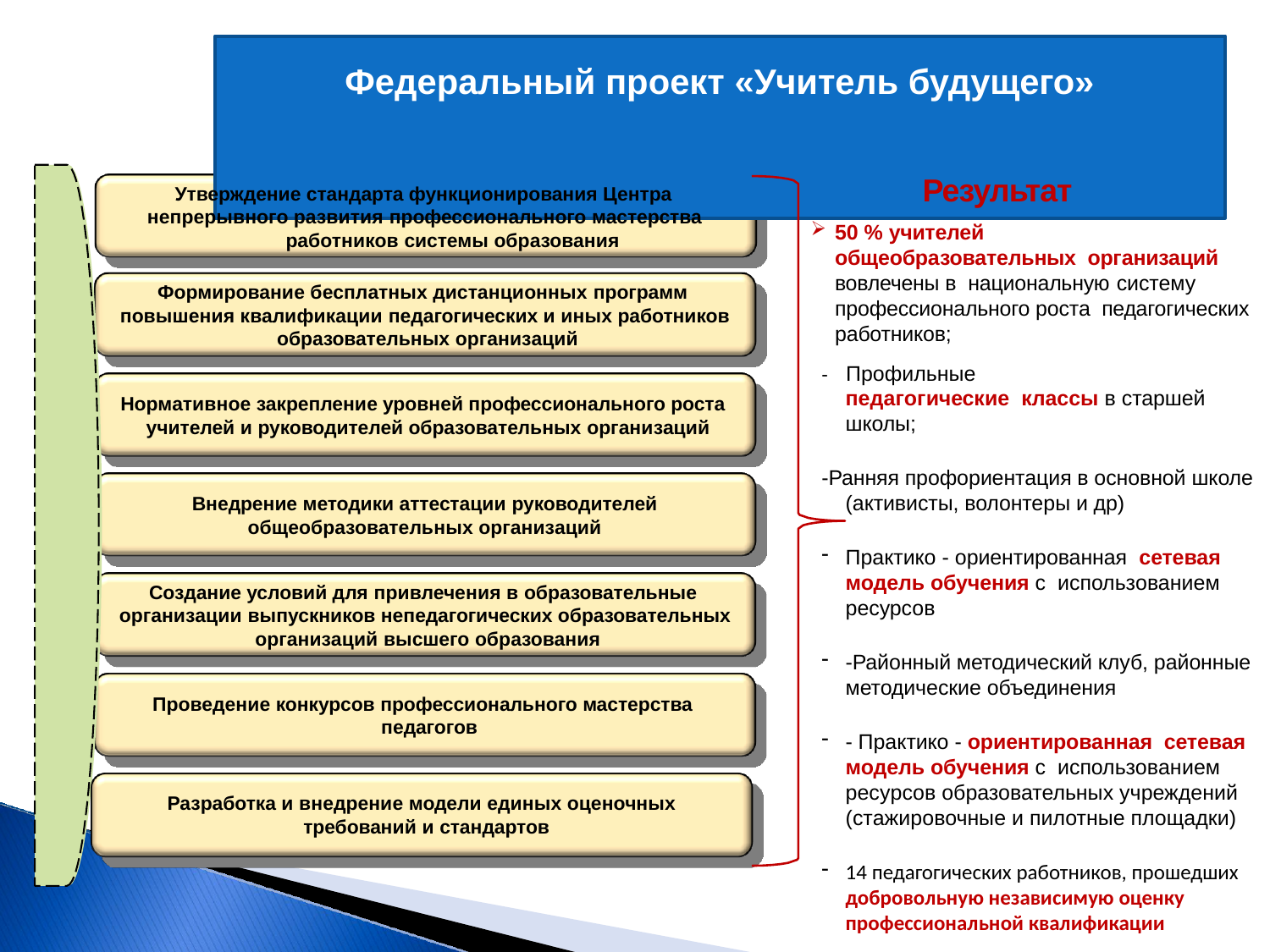

# Федеральный проект «Учитель будущего»

Результат

Утверждение стандарта функционирования Центра  непрерывного развития профессионального мастерства
работников системы образования
50 % учителей
общеобразовательных  организаций вовлечены в  национальную систему
профессионального роста  педагогических работников;

Формирование бесплатных дистанционных программ  повышения квалификации педагогических и иных работников  образовательных организаций
-   Профильные	педагогические  классы в старшей школы;

-Ранняя профориентация в основной школе (активисты, волонтеры и др)

Практико - ориентированная  сетевая модель обучения с  использованием ресурсов

-Районный методический клуб, районные методические объединения

- Практико - ориентированная  сетевая модель обучения с  использованием	ресурсов образовательных учреждений (стажировочные и пилотные площадки)

14 педагогических работников, прошедших добровольную независимую оценку профессиональной квалификации
Нормативное закрепление уровней профессионального роста  учителей и руководителей образовательных организаций
Внедрение методики аттестации руководителей
общеобразовательных организаций

Создание условий для привлечения в образовательные
организации выпускников непедагогических образовательных  организаций высшего образования
Проведение конкурсов профессионального мастерства  педагогов

Разработка и внедрение модели единых оценочных  требований и стандартов